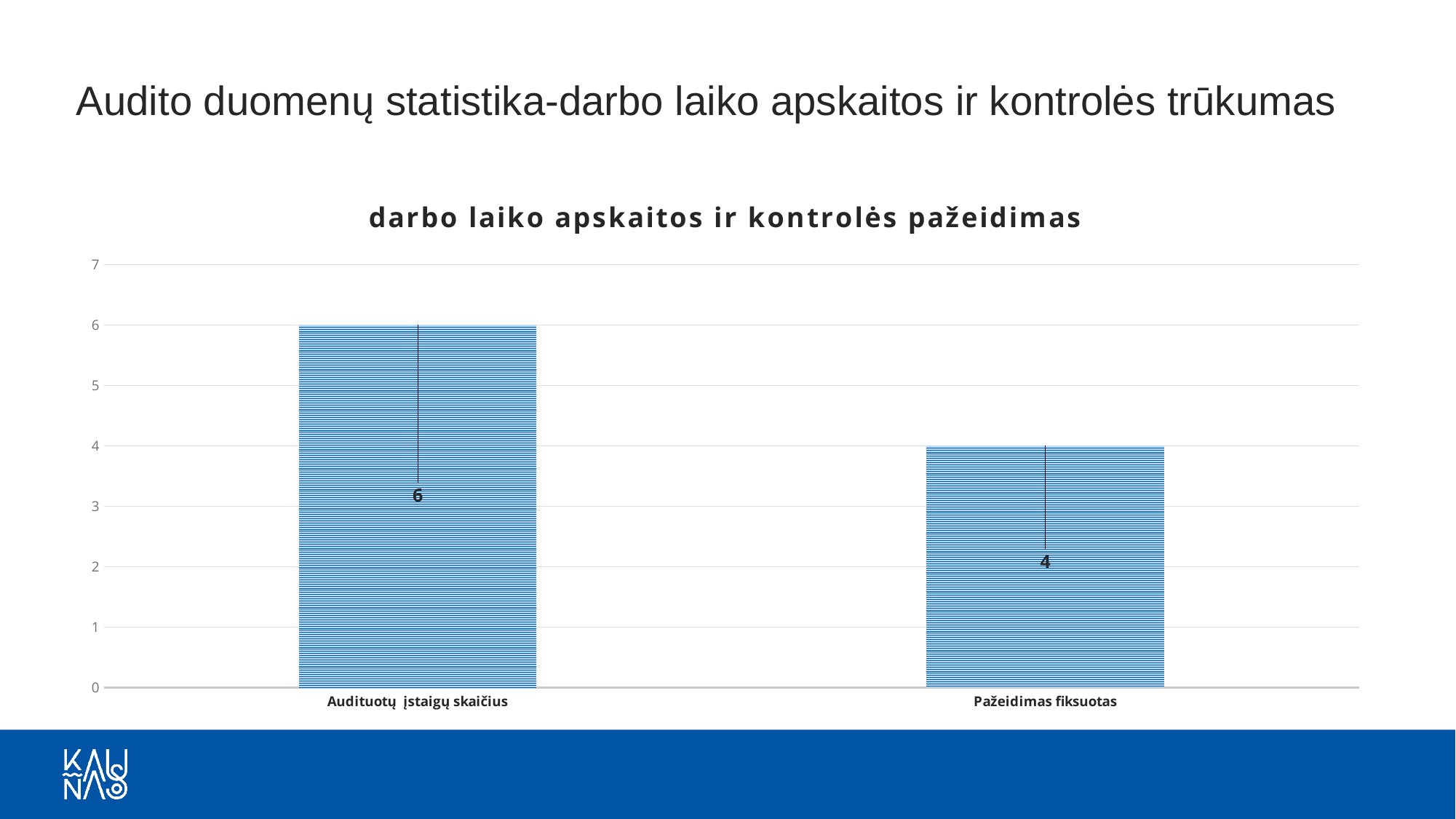

# Audito duomenų statistika-darbo laiko apskaitos ir kontrolės trūkumas

### Chart: darbo laiko apskaitos ir kontrolės pažeidimas

| Category |  |
|---|---|
| Audituotų  įstaigų skaičius | 6.0 |
| Pažeidimas fiksuotas | 4.0 |